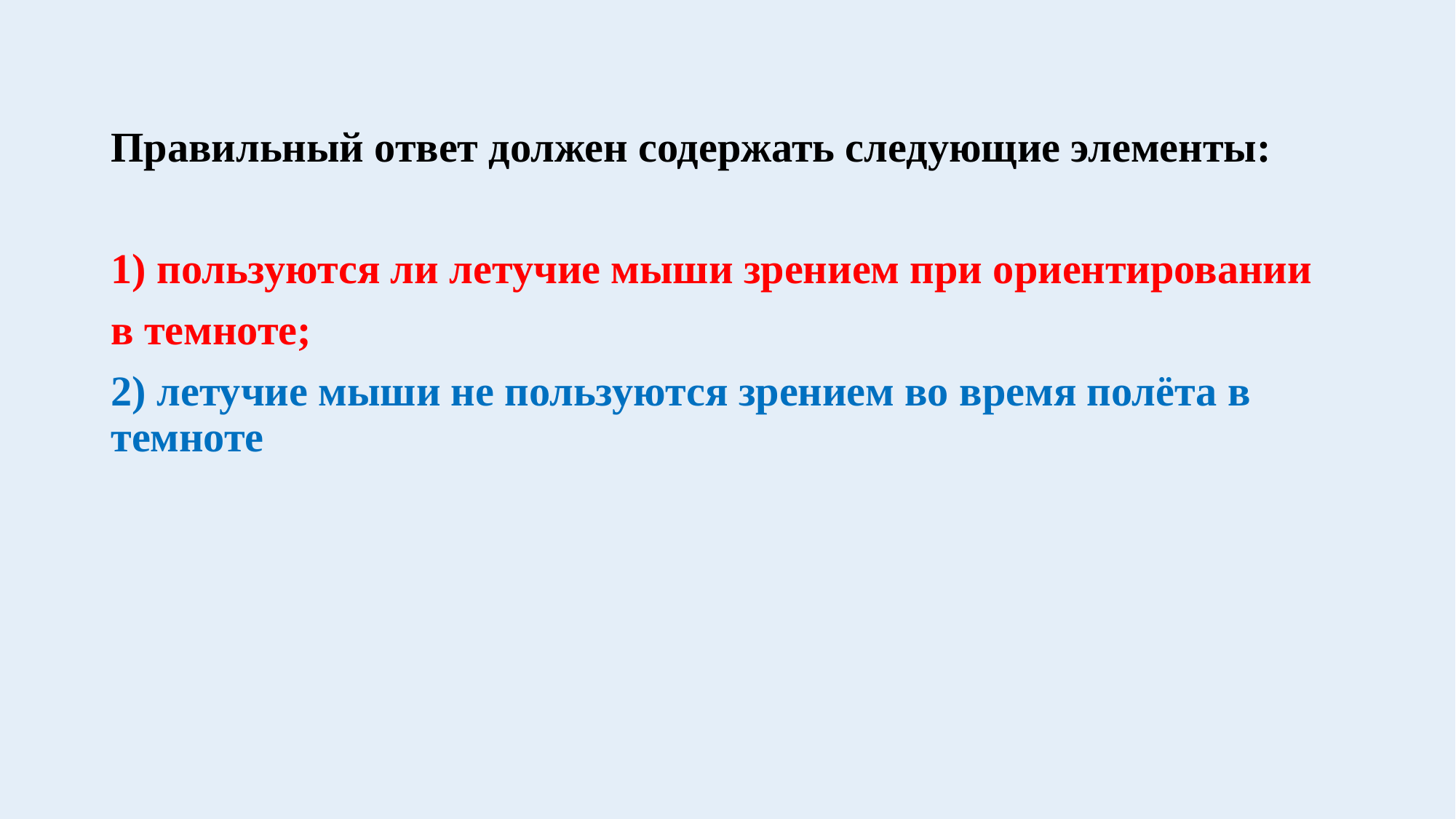

Правильный ответ должен содержать следующие элементы:

1) пользуются ли летучие мыши зрением при ориентировании
в темноте;
2) летучие мыши не пользуются зрением во время полёта в темноте